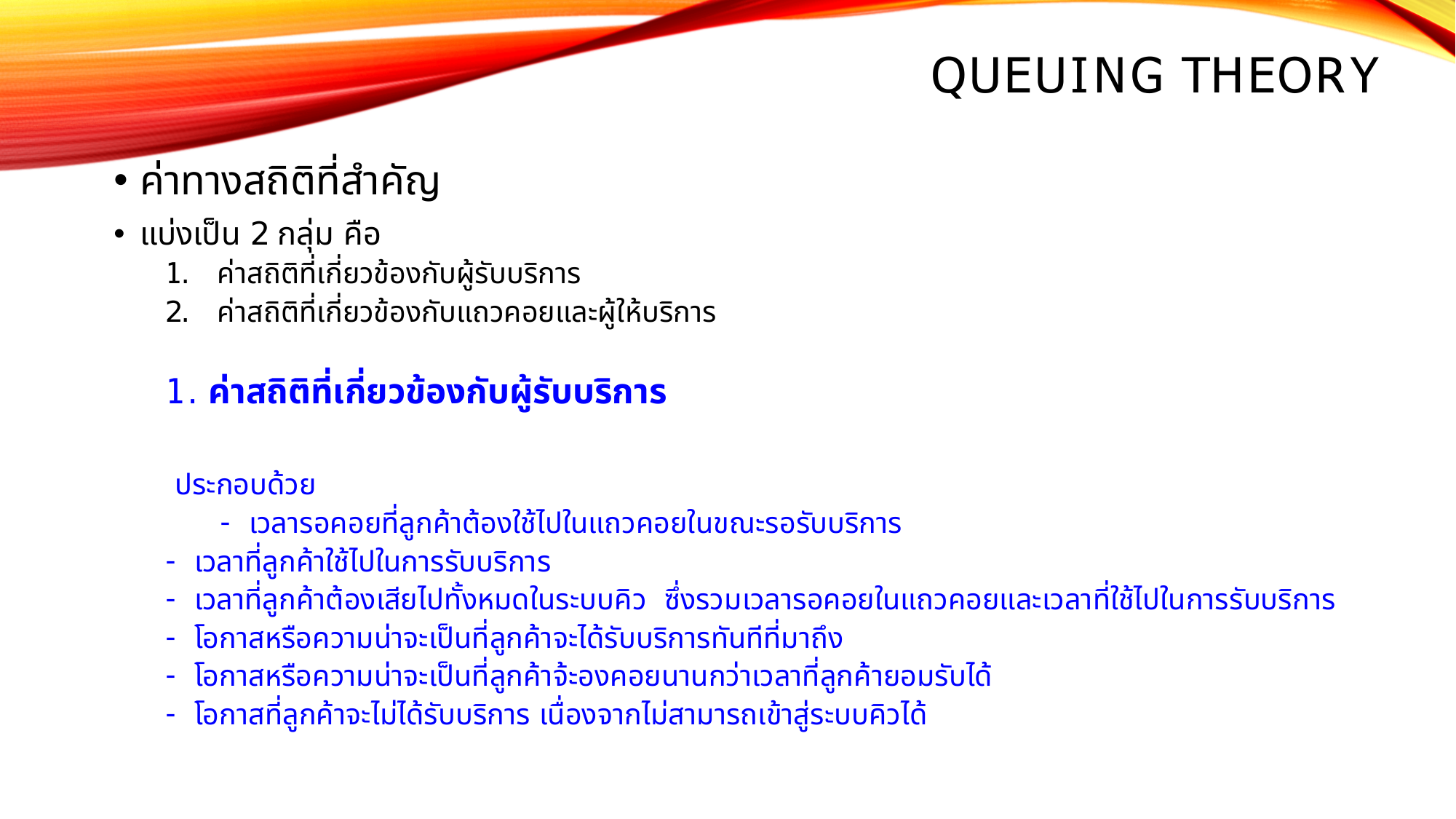

# Queuing Theory
ค่าทางสถิติที่สำคัญ
แบ่งเป็น 2 กลุ่ม คือ
ค่าสถิติที่เกี่ยวข้องกับผู้รับบริการ
ค่าสถิติที่เกี่ยวข้องกับแถวคอยและผู้ให้บริการ

1. ค่าสถิติที่เกี่ยวข้องกับผู้รับบริการ

 ประกอบด้วย
      -  เวลารอคอยที่ลูกค้าต้องใช้ไปในแถวคอยในขณะรอรับบริการ
	-  เวลาที่ลูกค้าใช้ไปในการรับบริการ
	-  เวลาที่ลูกค้าต้องเสียไปทั้งหมดในระบบคิว  ซึ่งรวมเวลารอคอยในแถวคอยและเวลาที่ใช้ไปในการรับบริการ
	-  โอกาสหรือความน่าจะเป็นที่ลูกค้าจะได้รับบริการทันทีที่มาถึง
	-  โอกาสหรือความน่าจะเป็นที่ลูกค้าจ้ะองคอยนานกว่าเวลาที่ลูกค้ายอมรับได้
	-  โอกาสที่ลูกค้าจะไม่ได้รับบริการ เนื่องจากไม่สามารถเข้าสู่ระบบคิวได้